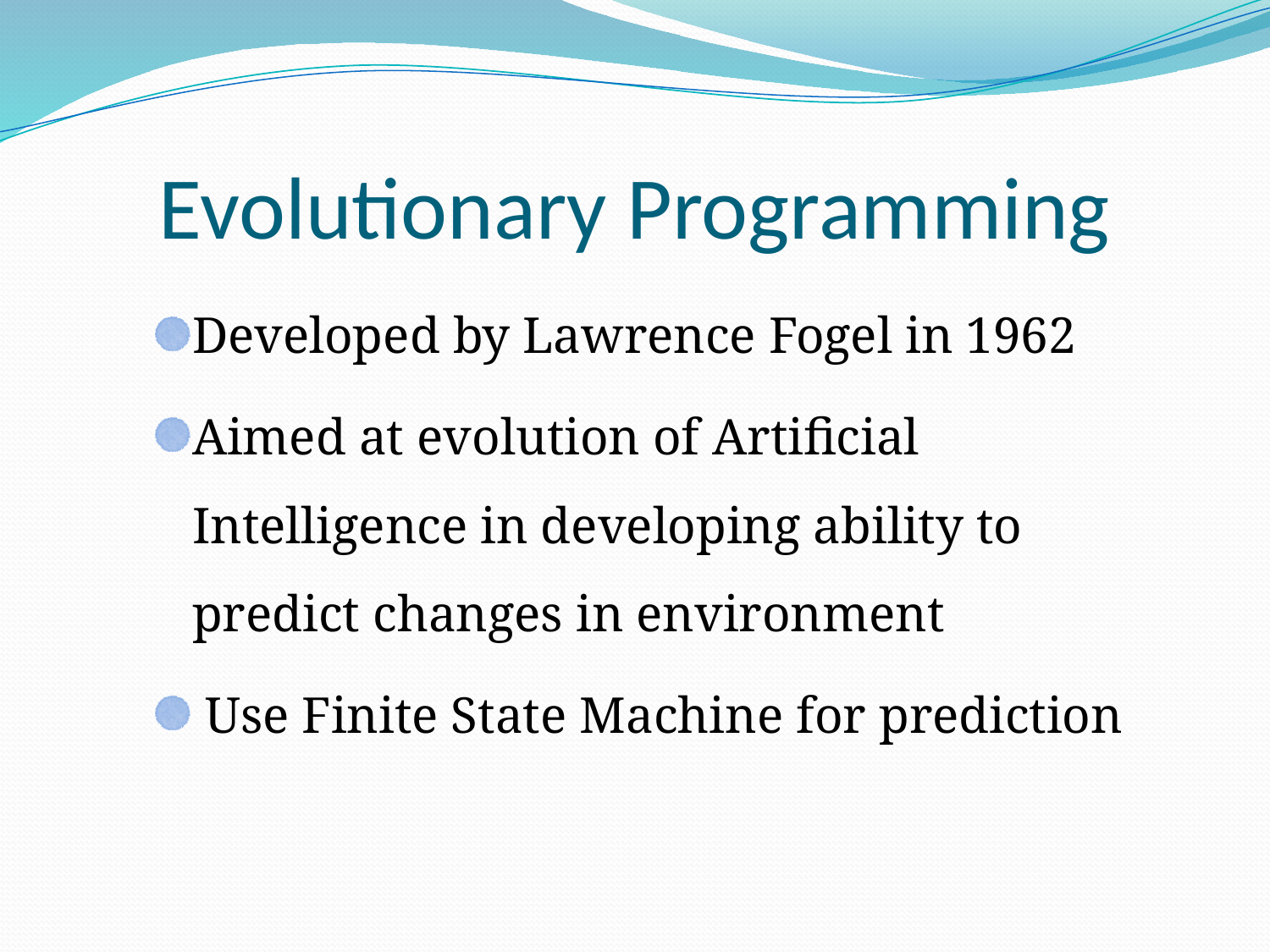

# Evolutionary Programming
Developed by Lawrence Fogel in 1962
Aimed at evolution of Artificial Intelligence in developing ability to predict changes in environment
 Use Finite State Machine for prediction